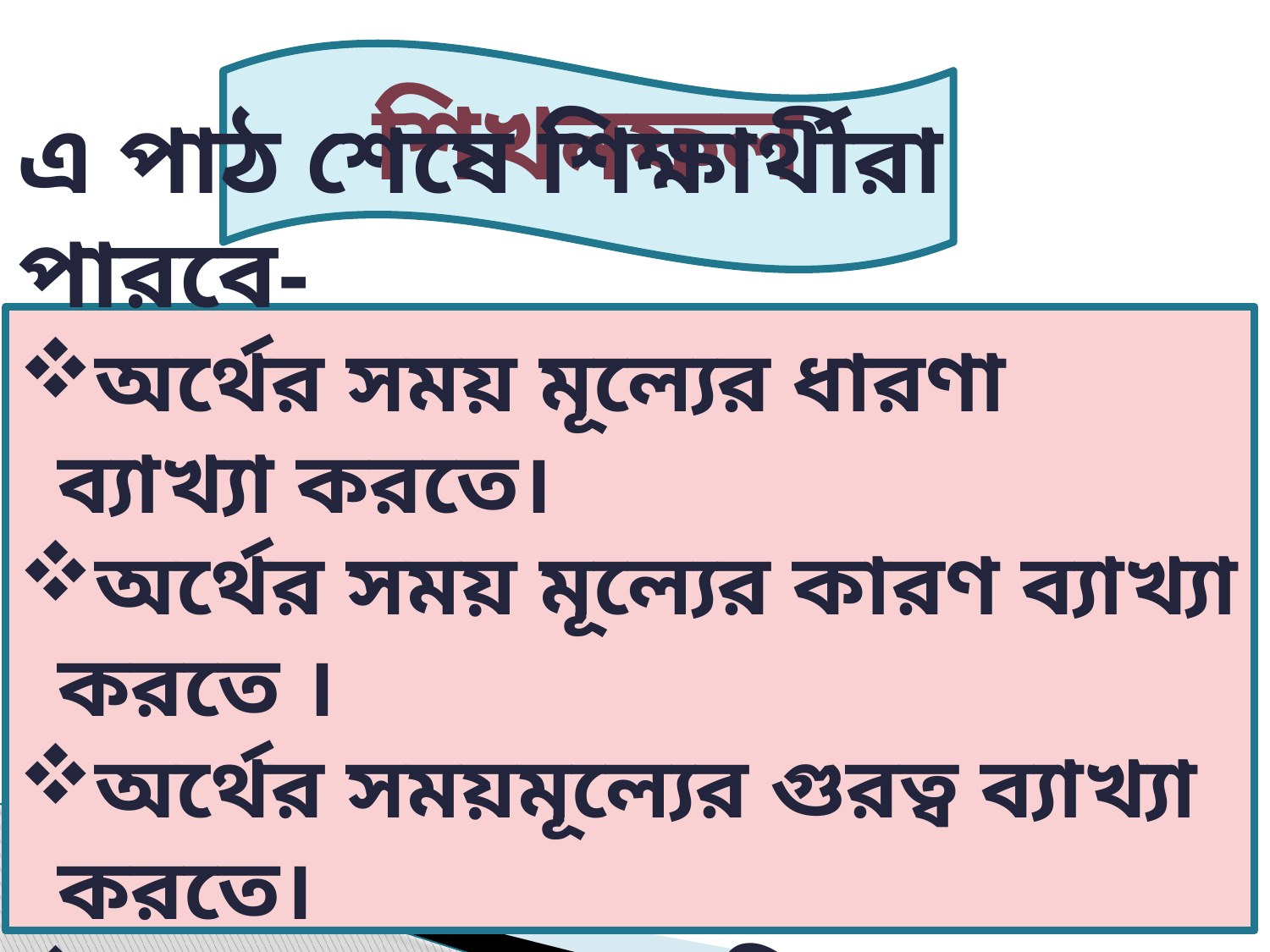

শিখনফল

এ পাঠ শেষে শিক্ষার্থীরা পারবে-
অর্থের সময় মূল্যের ধারণা ব্যাখ্যা করতে।
অর্থের সময় মূল্যের কারণ ব্যাখ্যা করতে ।
অর্থের সময়মূল্যের গুরত্ব ব্যাখ্যা করতে।
সুযোগ ব্যয় ধারণাটি ব্যাখ্যা করতে।